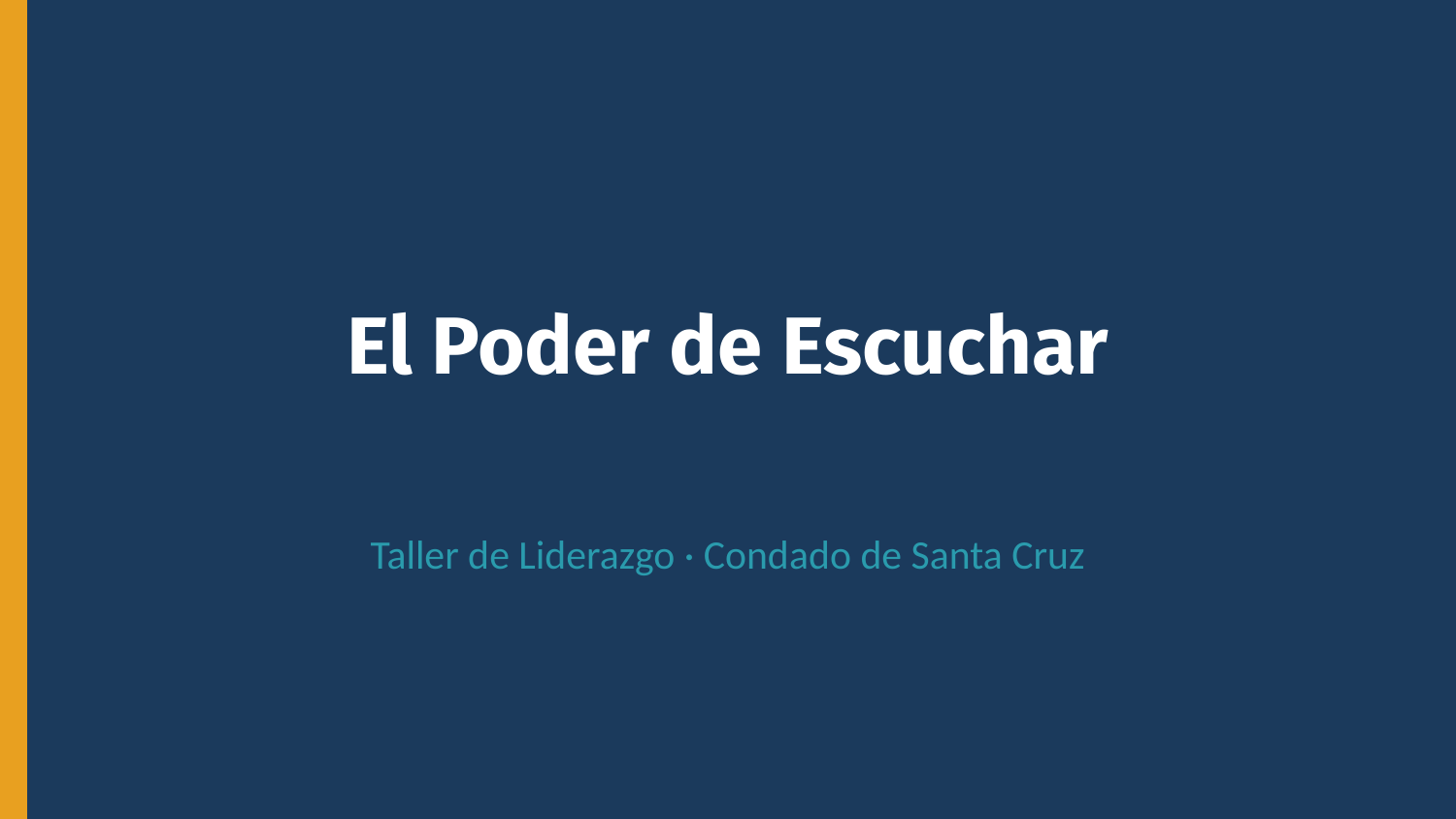

El Poder de Escuchar
Taller de Liderazgo · Condado de Santa Cruz